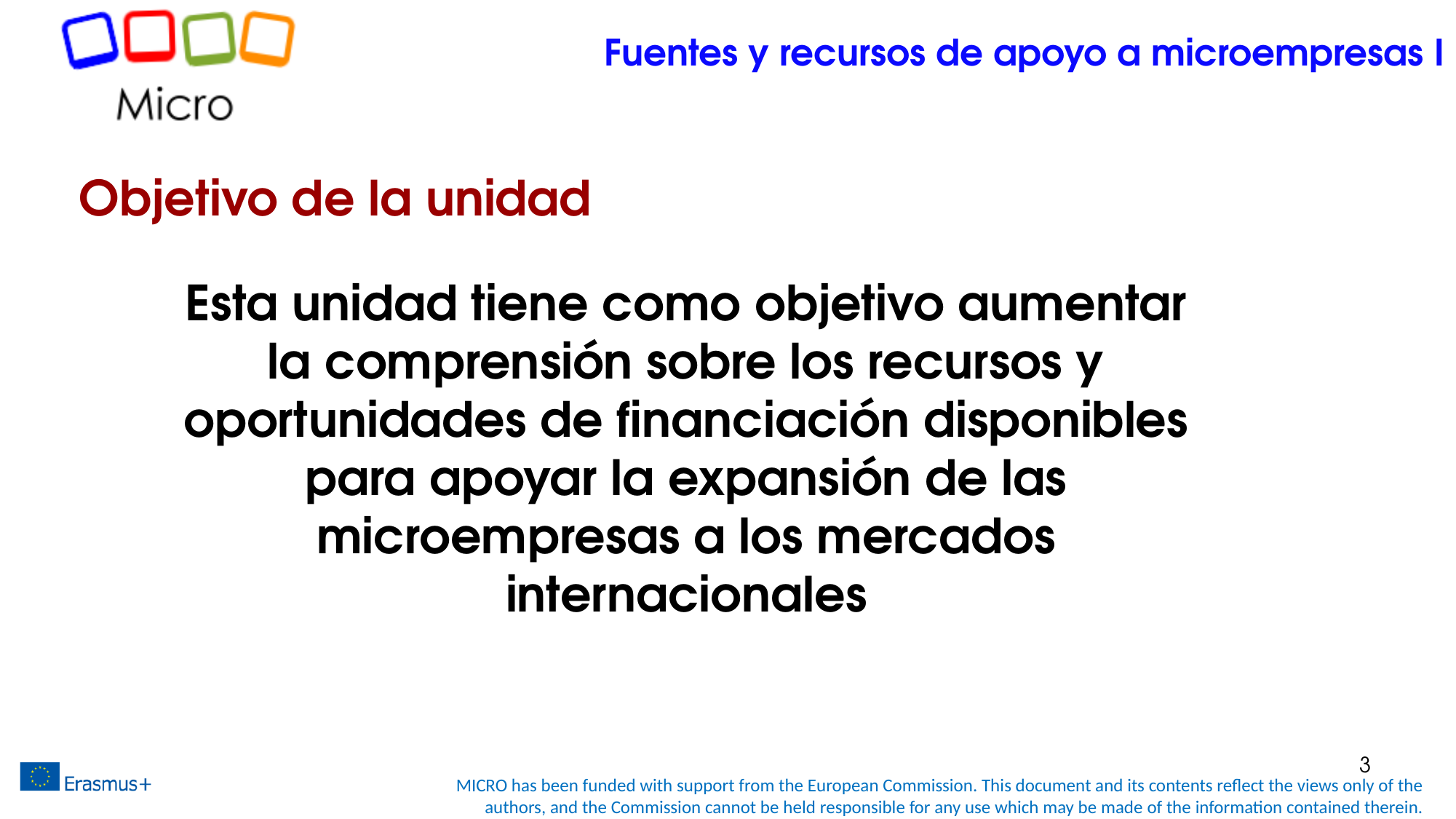

# Fuentes y recursos de apoyo a microempresas I
Objetivo de la unidad
Esta unidad tiene como objetivo aumentar la comprensión sobre los recursos y oportunidades de financiación disponibles para apoyar la expansión de las microempresas a los mercados internacionales

3